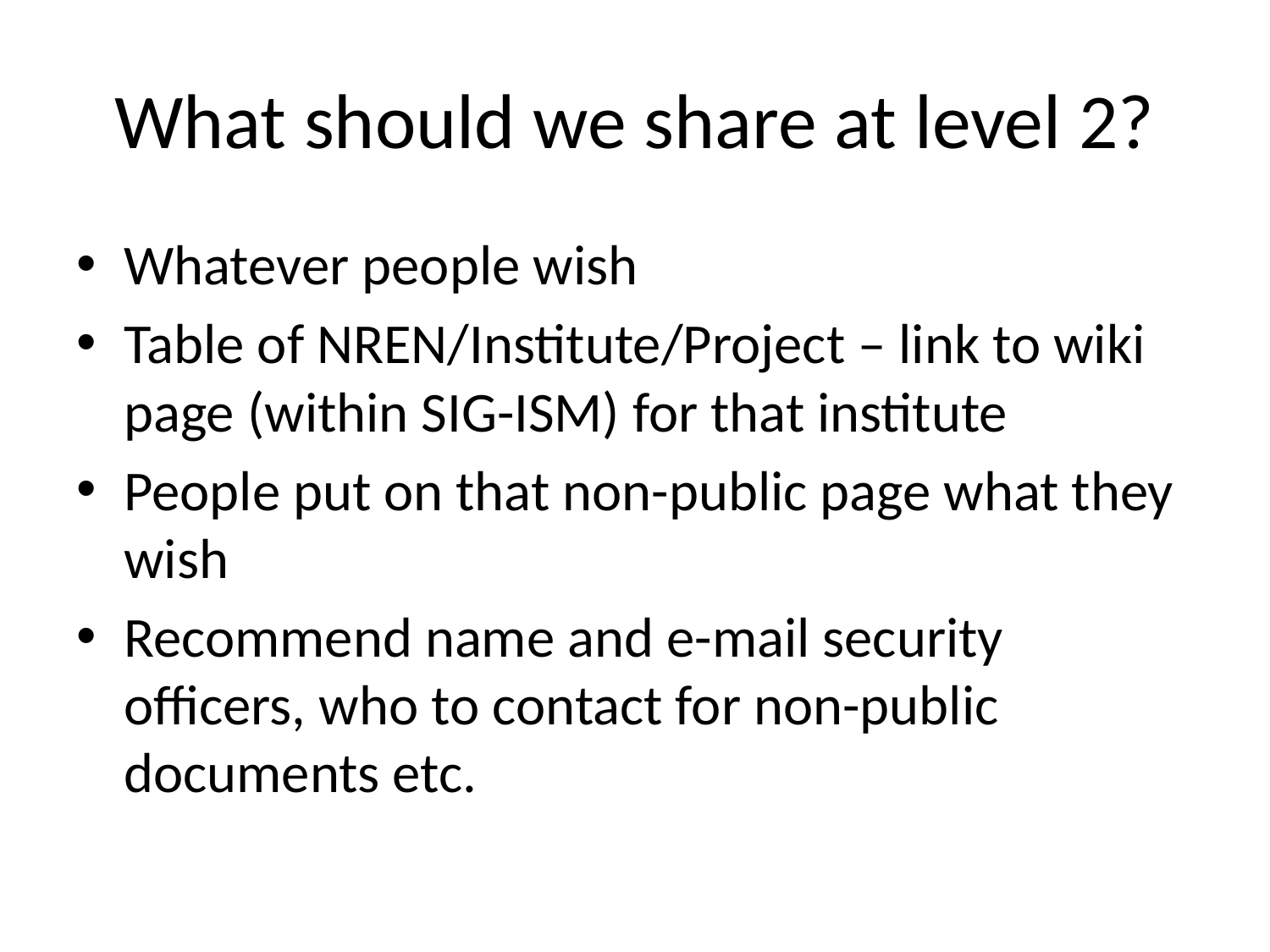

# What should we share at level 2?
Whatever people wish
Table of NREN/Institute/Project – link to wiki page (within SIG-ISM) for that institute
People put on that non-public page what they wish
Recommend name and e-mail security officers, who to contact for non-public documents etc.